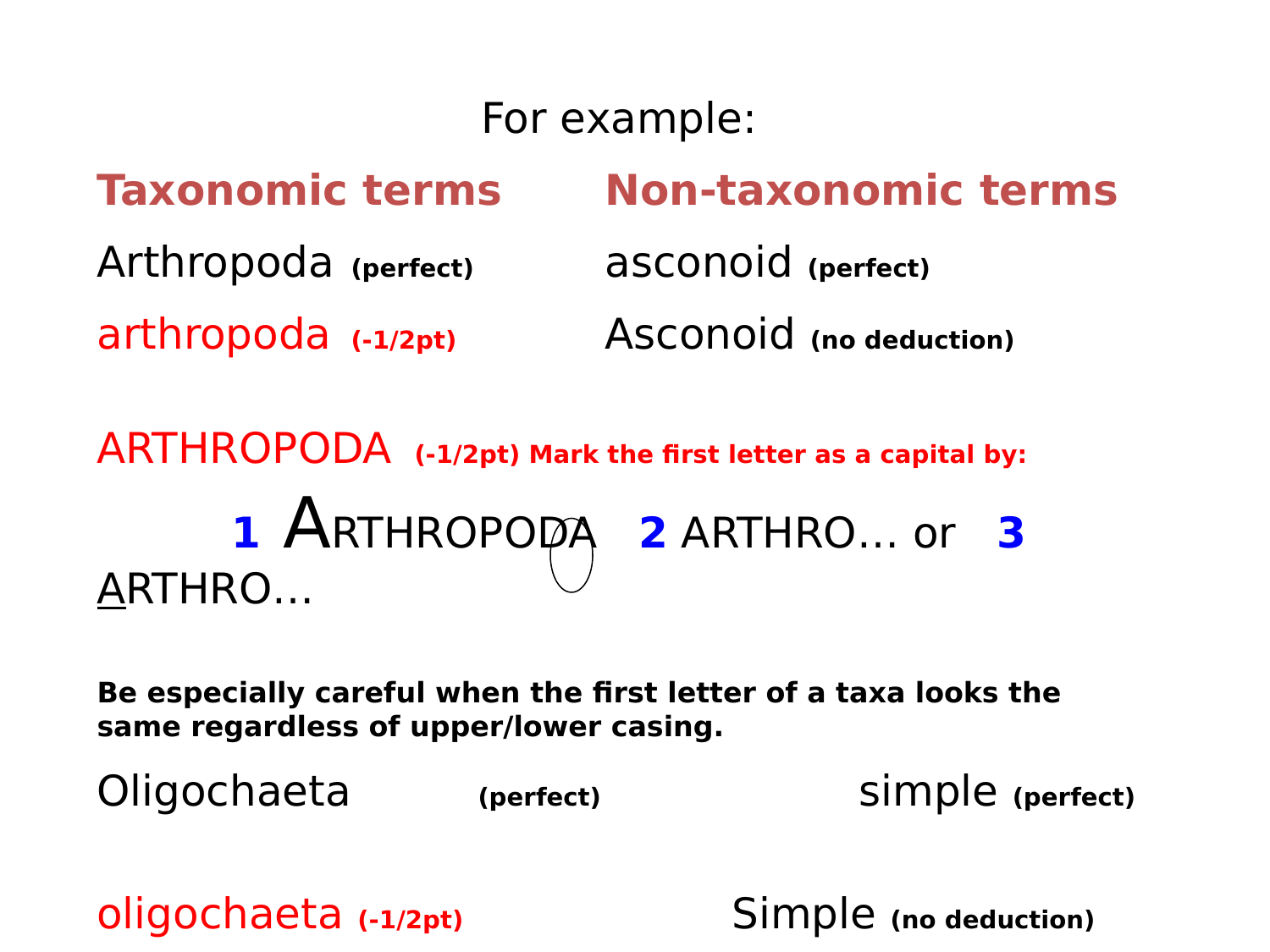

For example:
Taxonomic terms	Non-taxonomic terms
Arthropoda	(perfect)		asconoid (perfect)
arthropoda	(-1/2pt)		Asconoid (no deduction)
ARTHROPODA (-1/2pt) Mark the first letter as a capital by:            1 ARTHROPODA   2 ARTHRO… or   3 ARTHRO…

Be especially careful when the first letter of a taxa looks the same regardless of upper/lower casing.
Oligochaeta	(perfect)			simple (perfect)
oligochaeta (-1/2pt)			Simple (no deduction)